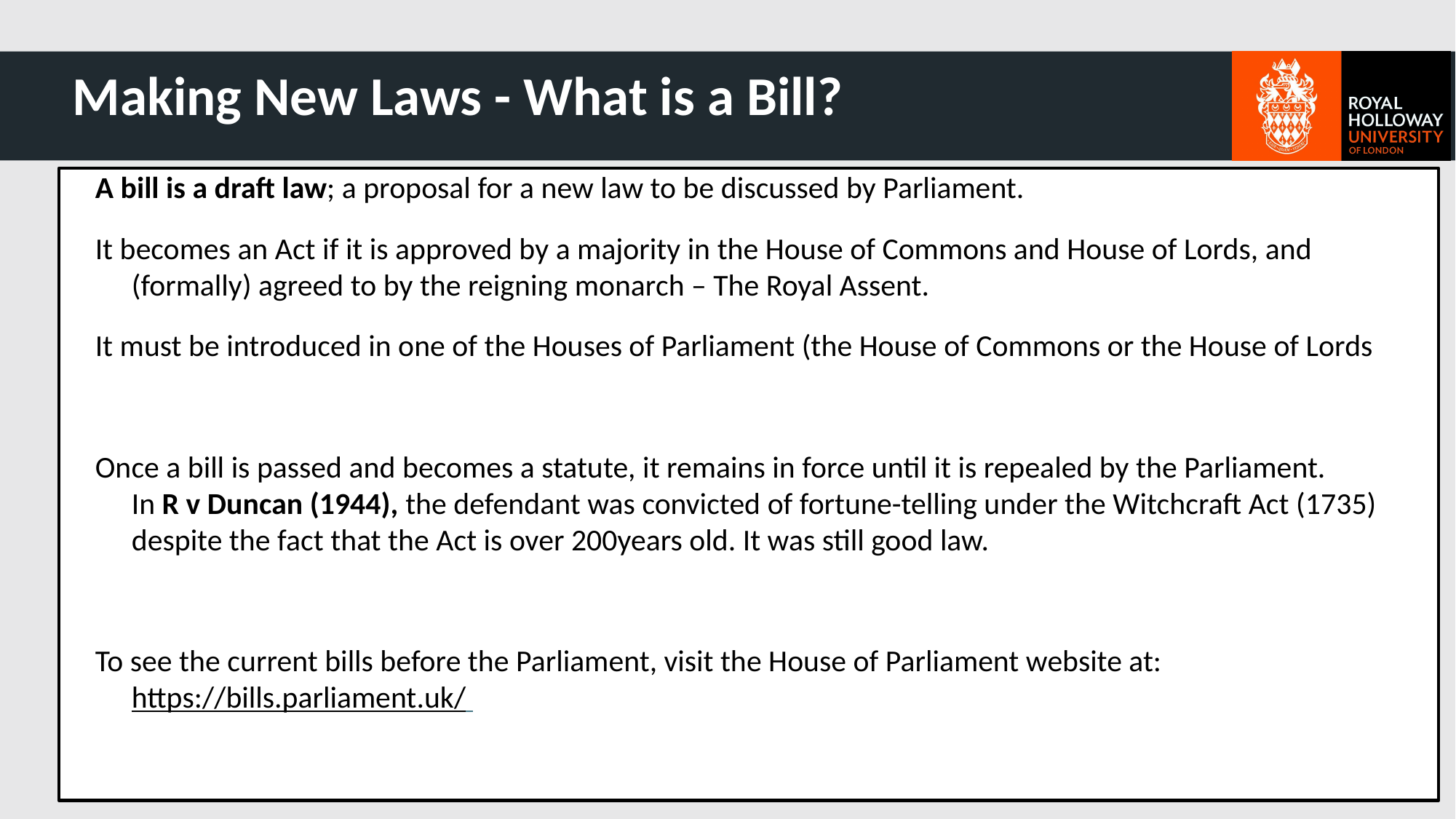

# Making New Laws - What is a Bill?
A bill is a draft law; a proposal for a new law to be discussed by Parliament.
It becomes an Act if it is approved by a majority in the House of Commons and House of Lords, and (formally) agreed to by the reigning monarch – The Royal Assent.
It must be introduced in one of the Houses of Parliament (the House of Commons or the House of Lords

Once a bill is passed and becomes a statute, it remains in force until it is repealed by the Parliament.             In R v Duncan (1944), the defendant was convicted of fortune-telling under the Witchcraft Act (1735) despite the fact that the Act is over 200years old. It was still good law.

To see the current bills before the Parliament, visit the House of Parliament website at: https://bills.parliament.uk/